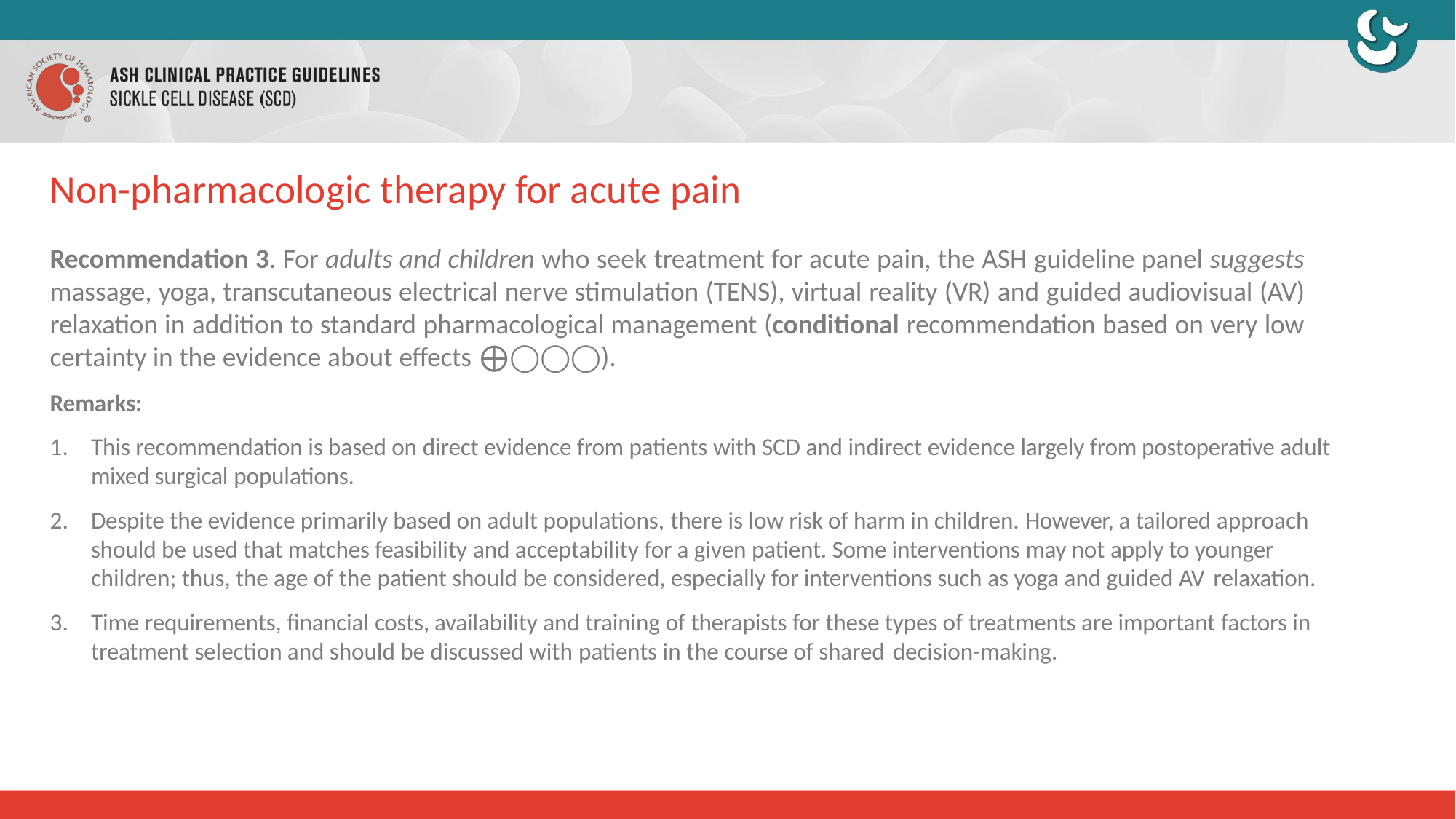

# Non-pharmacologic therapy for acute pain
Recommendation 3. For adults and children who seek treatment for acute pain, the ASH guideline panel suggests  massage, yoga, transcutaneous electrical nerve stimulation (TENS), virtual reality (VR) and guided audiovisual (AV)  relaxation in addition to standard pharmacological management (conditional recommendation based on very low  certainty in the evidence about effects ⨁◯◯◯).
Remarks:
This recommendation is based on direct evidence from patients with SCD and indirect evidence largely from postoperative adult  mixed surgical populations.
Despite the evidence primarily based on adult populations, there is low risk of harm in children. However, a tailored approach  should be used that matches feasibility and acceptability for a given patient. Some interventions may not apply to younger  children; thus, the age of the patient should be considered, especially for interventions such as yoga and guided AV relaxation.
Time requirements, financial costs, availability and training of therapists for these types of treatments are important factors in  treatment selection and should be discussed with patients in the course of shared decision-making.